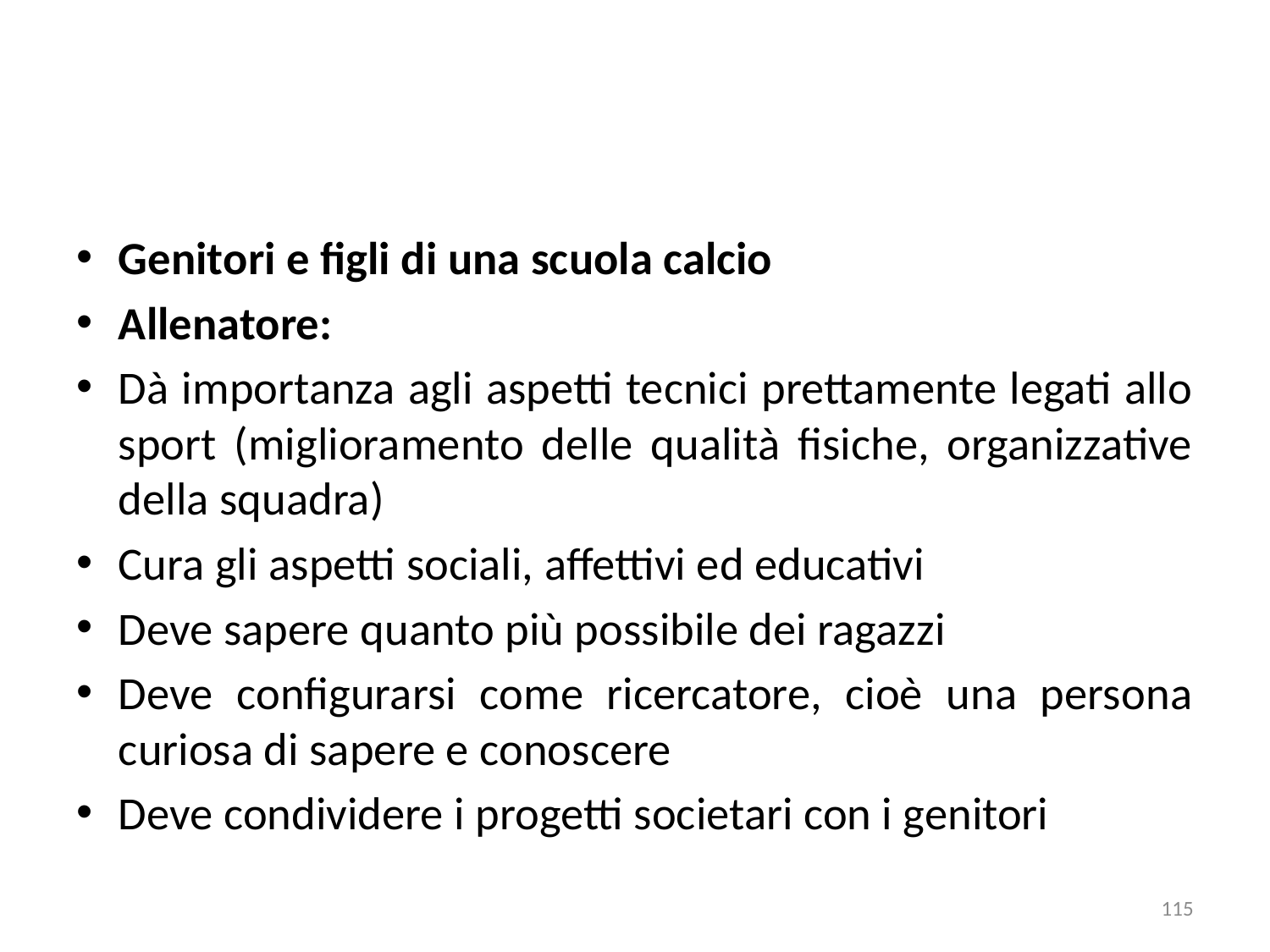

Genitori e figli di una scuola calcio
Allenatore:
Dà importanza agli aspetti tecnici prettamente legati allo sport (miglioramento delle qualità fisiche, organizzative della squadra)
Cura gli aspetti sociali, affettivi ed educativi
Deve sapere quanto più possibile dei ragazzi
Deve configurarsi come ricercatore, cioè una persona curiosa di sapere e conoscere
Deve condividere i progetti societari con i genitori

115